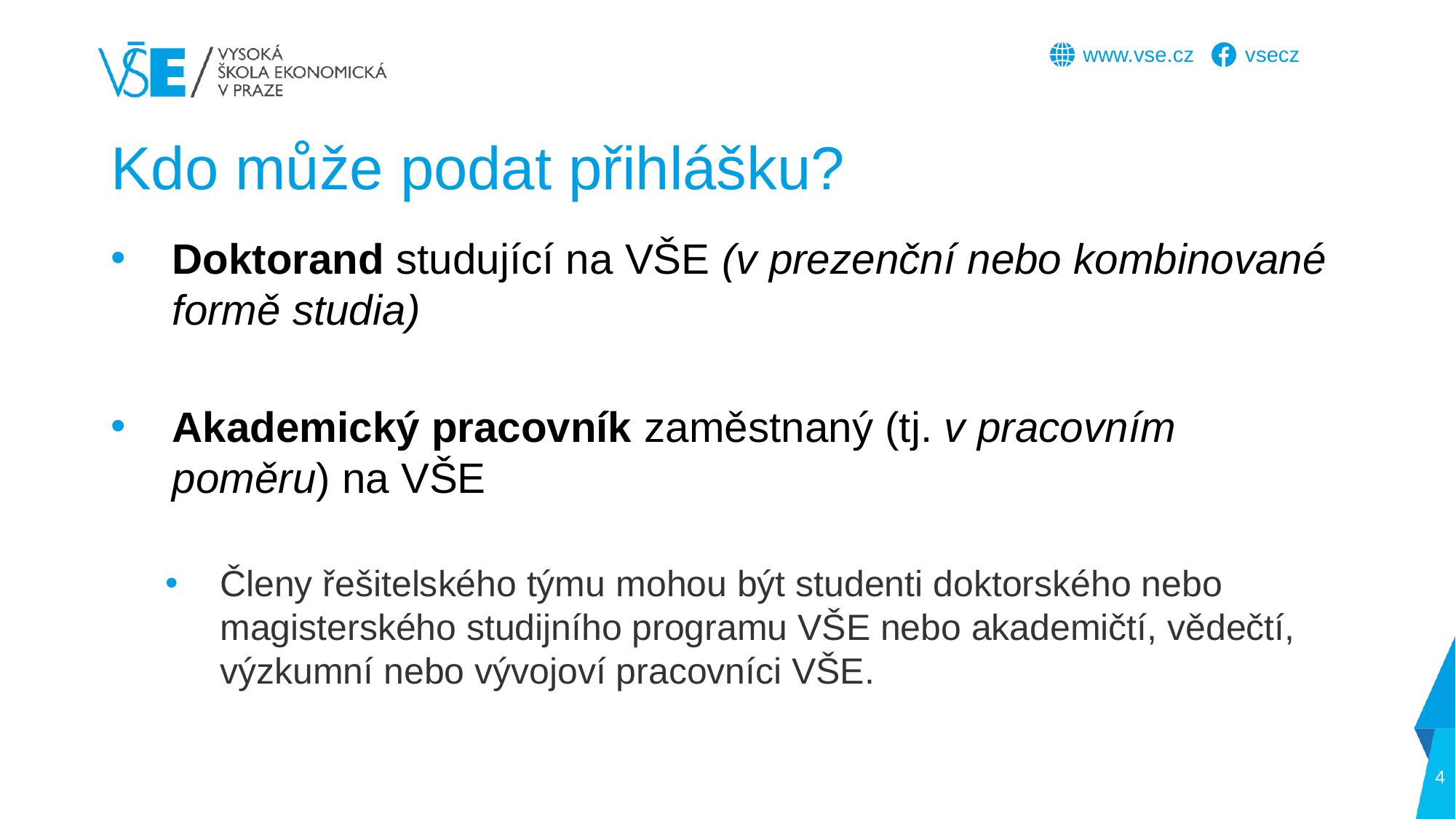

# Kdo může podat přihlášku?
Doktorand studující na VŠE (v prezenční nebo kombinované formě studia)

Akademický pracovník zaměstnaný (tj. v pracovním poměru) na VŠE

Členy řešitelského týmu mohou být studenti doktorského nebo magisterského studijního programu VŠE nebo akademičtí, vědečtí, výzkumní nebo vývojoví pracovníci VŠE.